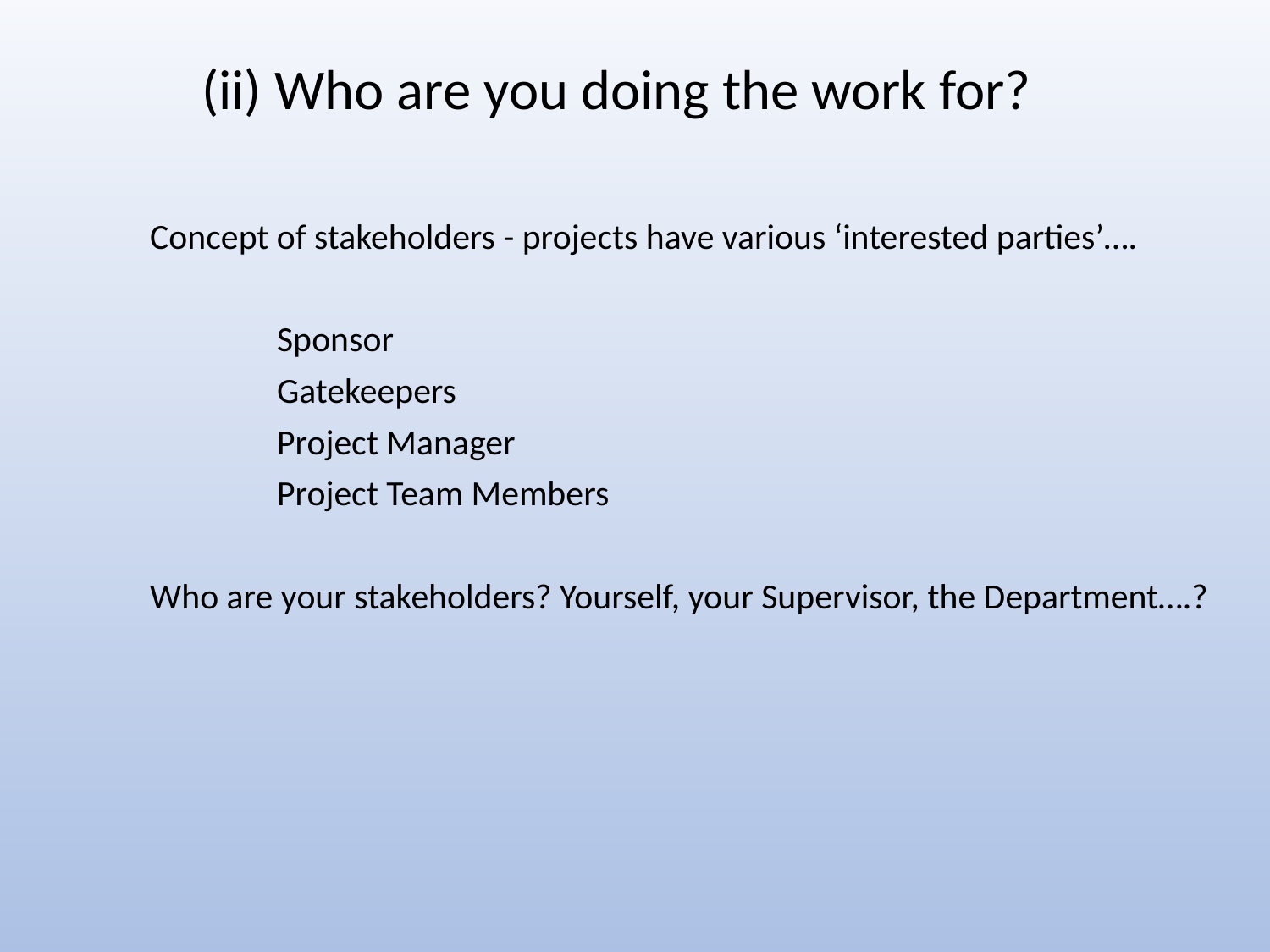

# (ii) Who are you doing the work for?
Concept of stakeholders - projects have various ‘interested parties’….

	Sponsor
	Gatekeepers
	Project Manager
	Project Team Members

Who are your stakeholders? Yourself, your Supervisor, the Department….?